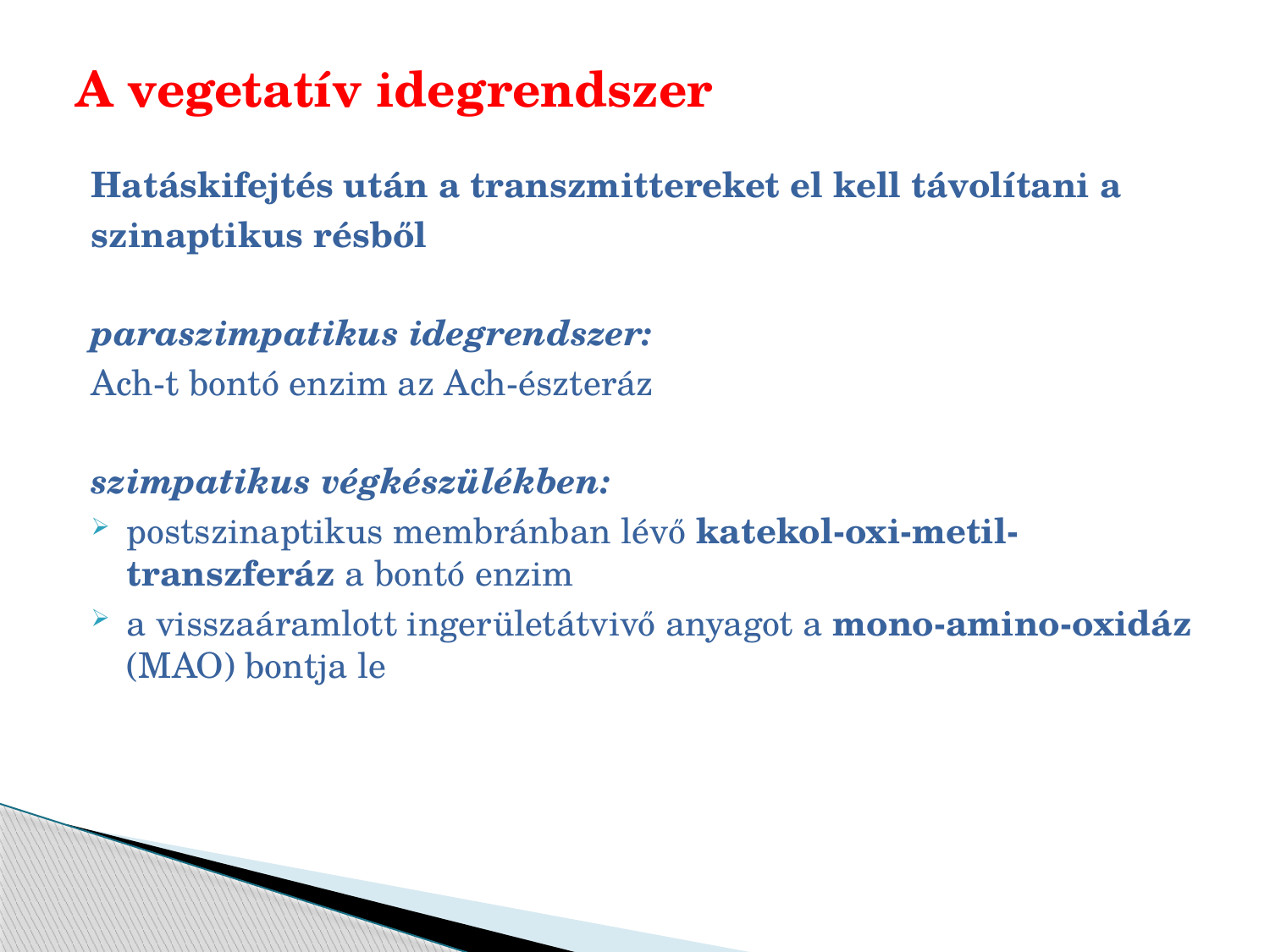

# A vegetatív idegrendszer
Hatáskifejtés után a transzmittereket el kell távolítani a
szinaptikus résből

paraszimpatikus idegrendszer:
Ach-t bontó enzim az Ach-észteráz

szimpatikus végkészülékben:
postszinaptikus membránban lévő katekol-oxi-metil-transzferáz a bontó enzim
a visszaáramlott ingerületátvivő anyagot a mono-amino-oxidáz (MAO) bontja le